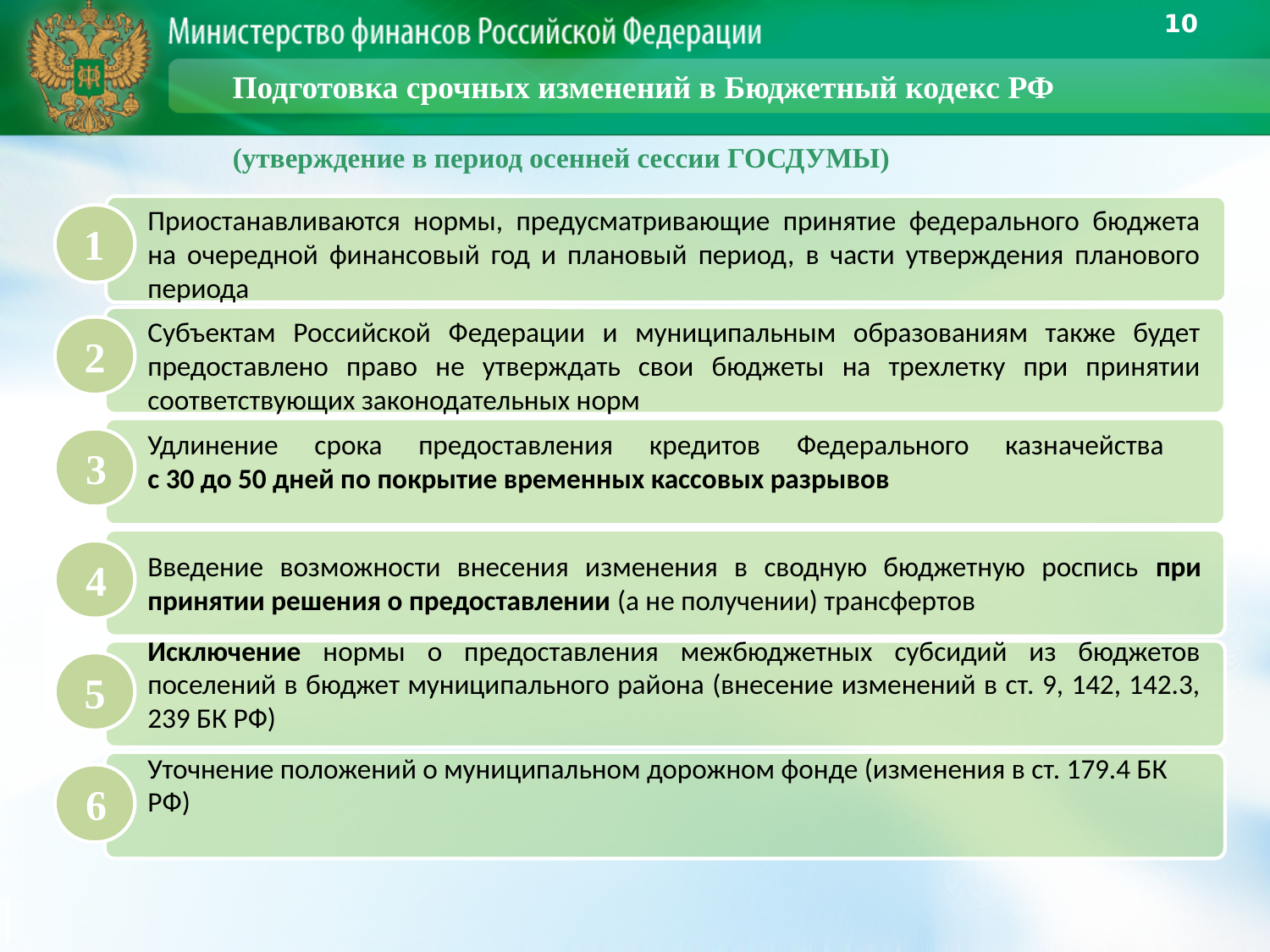

10
# Подготовка срочных изменений в Бюджетный кодекс РФ
(утверждение в период осенней сессии ГОСДУМЫ)

Приостанавливаются нормы, предусматривающие принятие федерального бюджета на очередной финансовый год и плановый период, в части утверждения планового периода
Субъектам Российской Федерации и муниципальным образованиям также будет предоставлено право не утверждать свои бюджеты на трехлетку при принятии соответствующих законодательных норм
Удлинение срока предоставления кредитов Федерального казначейства
с 30 до 50 дней по покрытие временных кассовых разрывов

Введение возможности внесения изменения в сводную бюджетную роспись при принятии решения о предоставлении (а не получении) трансфертов
Исключение нормы о предоставления межбюджетных субсидий из бюджетов поселений в бюджет муниципального района (внесение изменений в ст. 9, 142, 142.3, 239 БК РФ)
Уточнение положений о муниципальном дорожном фонде (изменения в ст. 179.4 БК РФ)

1

2

3

4

5

6